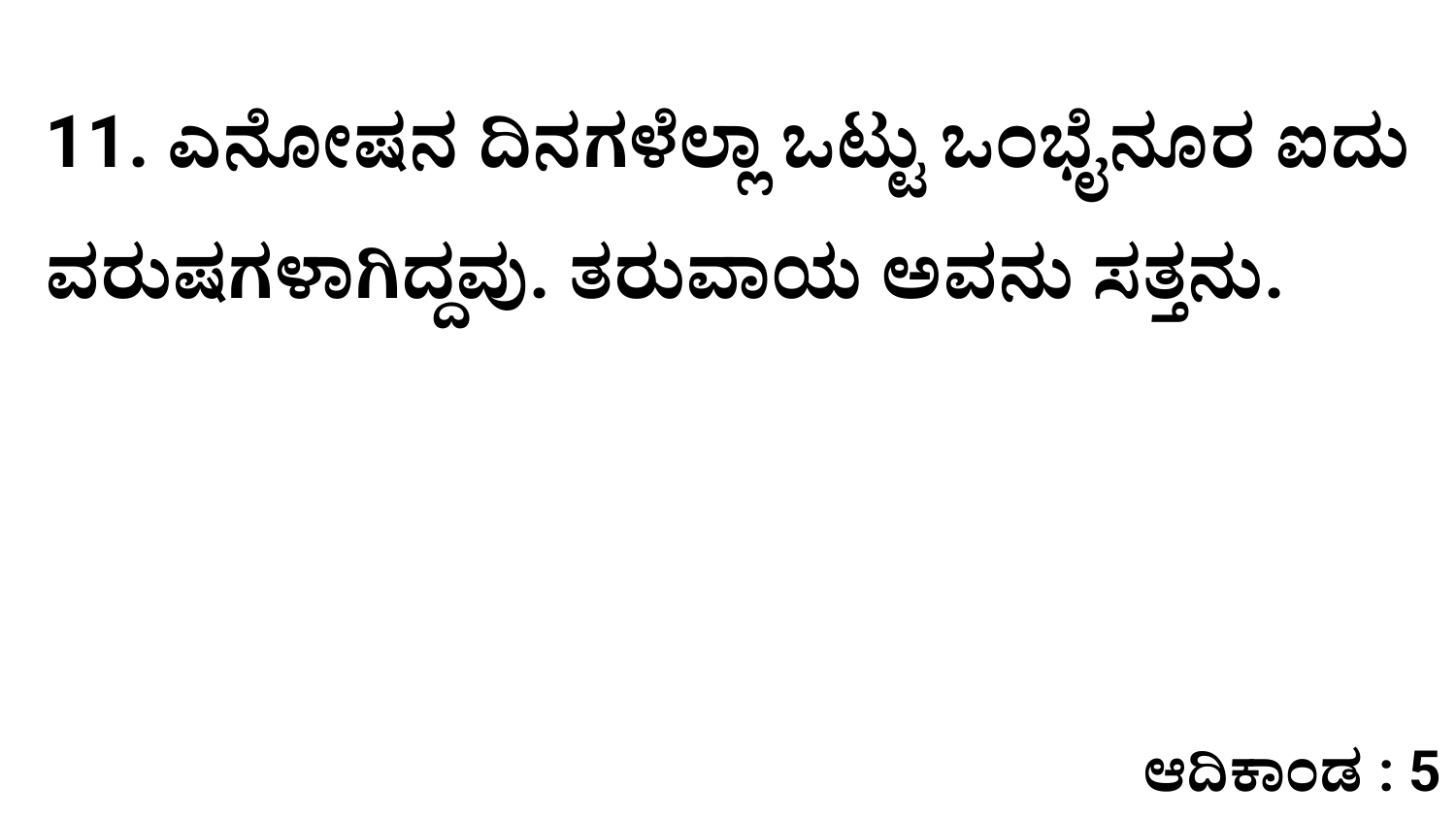

11. ಎನೋಷನ ದಿನಗಳೆಲ್ಲಾ ಒಟ್ಟು ಒಂಭೈನೂರ ಐದು ವರುಷಗಳಾಗಿದ್ದವು. ತರುವಾಯ ಅವನು ಸತ್ತನು.
ಆದಿಕಾಂಡ : 5